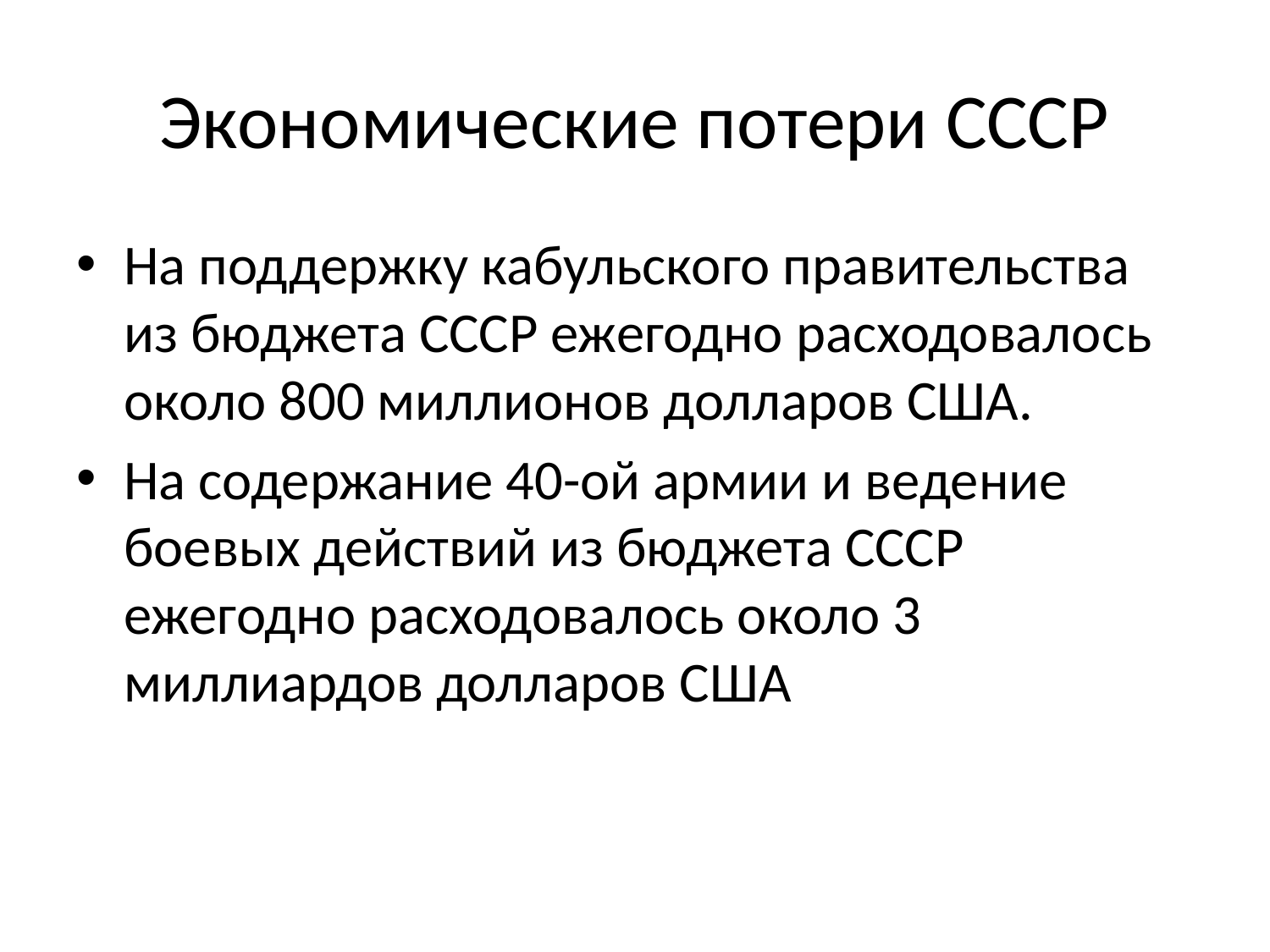

# Экономические потери СССР
На поддержку кабульского правительства из бюджета СССР ежегодно расходовалось около 800 миллионов долларов США.
На содержание 40-ой армии и ведение боевых действий из бюджета СССР ежегодно расходовалось около 3 миллиардов долларов США